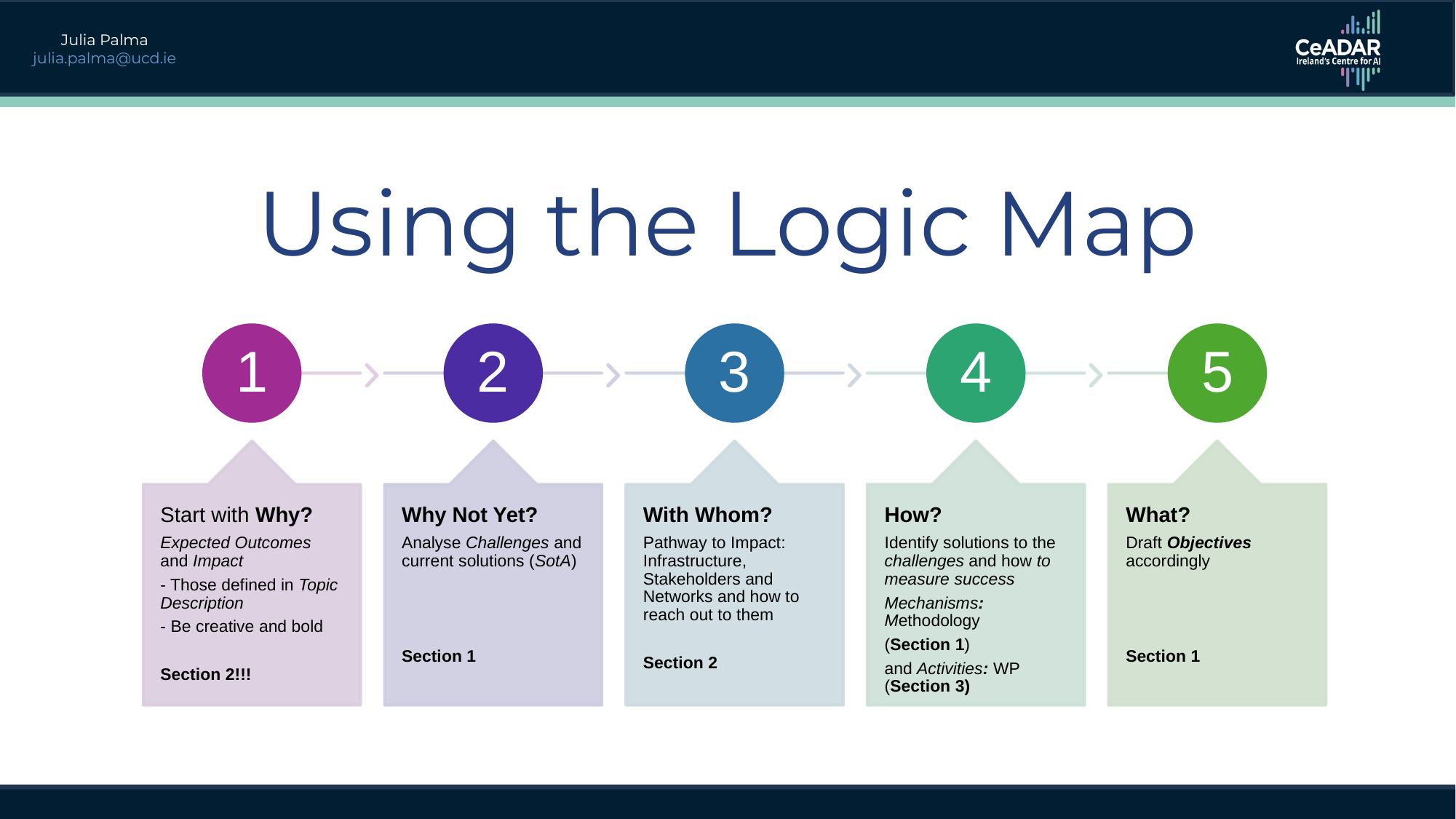

Julia Palma
julia.palma@ucd.ie
# Using the Logic Map
1
Start with Why?
Expected Outcomes and Impact
- Those defined in Topic Description
- Be creative and bold

Section 2!!!
2
Why Not Yet?
Analyse Challenges and current solutions (SotA)

Section 1
3
With Whom?
Pathway to Impact: Infrastructure, Stakeholders and Networks and how to reach out to them

Section 2
4
How?
Identify solutions to the challenges and how to measure success
Mechanisms: Methodology
(Section 1)
and Activities: WP (Section 3)
5
What?
Draft Objectives accordingly

Section 1

LLMs to parse candidates
Human-oversight